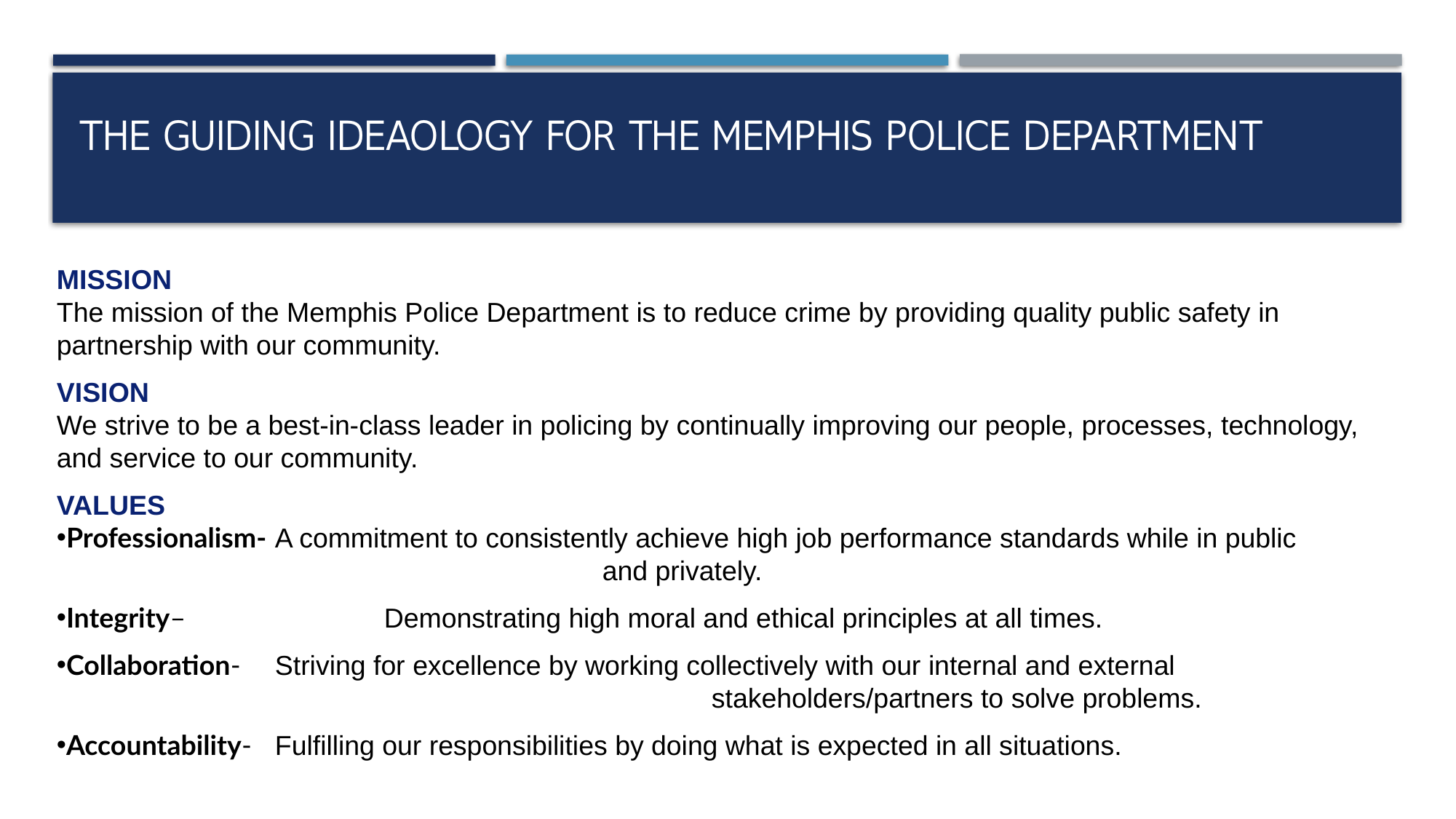

# THE GUIDING IDEAOLOGY FOR THE MEMPHIS POLICE DEPARTMENT
MISSION
The mission of the Memphis Police Department is to reduce crime by providing quality public safety in partnership with our community.

VISION
We strive to be a best-in-class leader in policing by continually improving our people, processes, technology, and service to our community.

VALUES
Professionalism-	A commitment to consistently achieve high job performance standards while in public 					and privately.

Integrity– 		Demonstrating high moral and ethical principles at all times.

Collaboration-	Striving for excellence by working collectively with our internal and external 							stakeholders/partners to solve problems.

Accountability-	Fulfilling our responsibilities by doing what is expected in all situations.